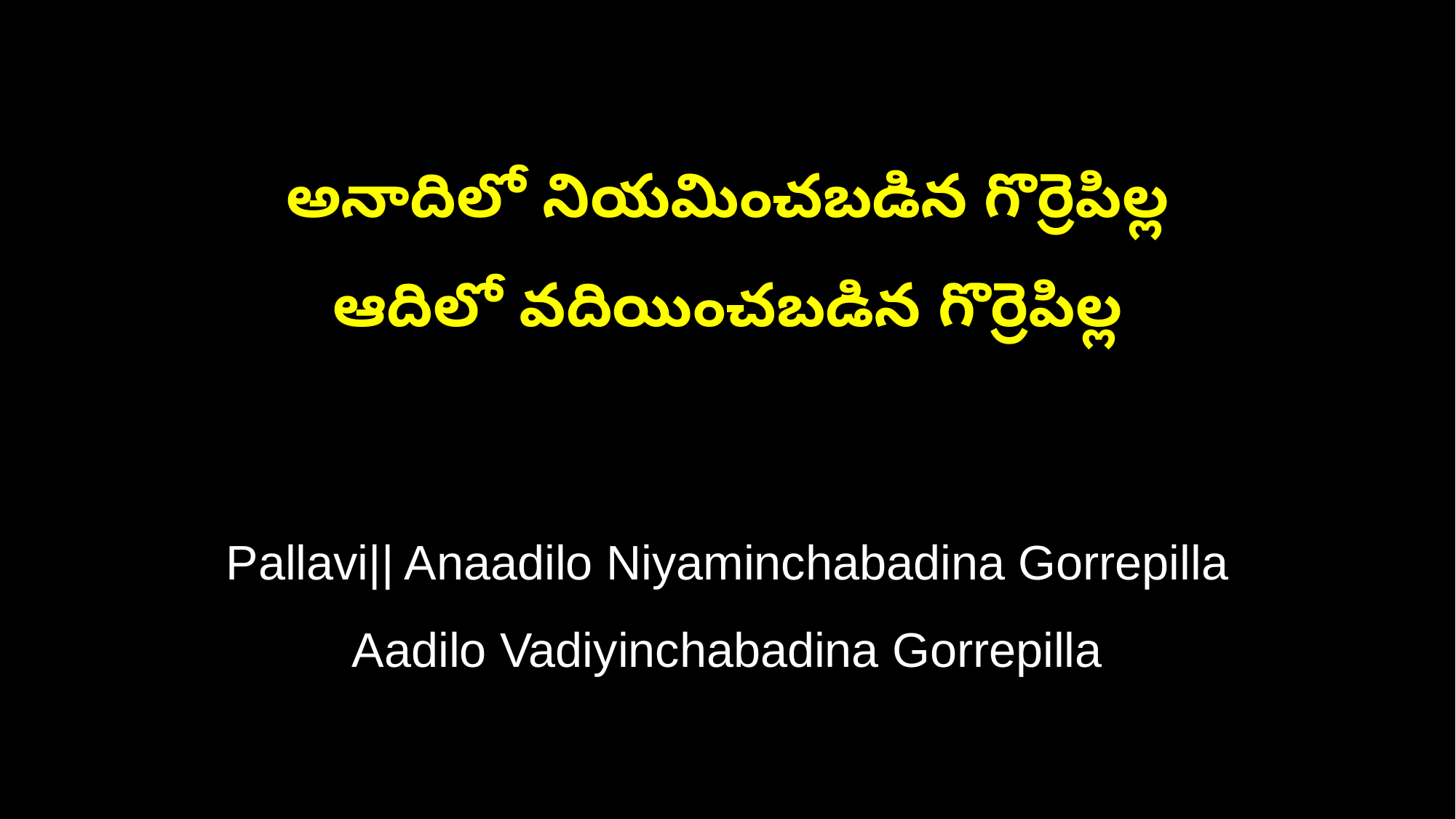

అనాదిలో నియమించబడిన గొర్రెపిల్ల
ఆదిలో వదియించబడిన గొర్రెపిల్ల
Pallavi|| Anaadilo Niyaminchabadina Gorrepilla
Aadilo Vadiyinchabadina Gorrepilla